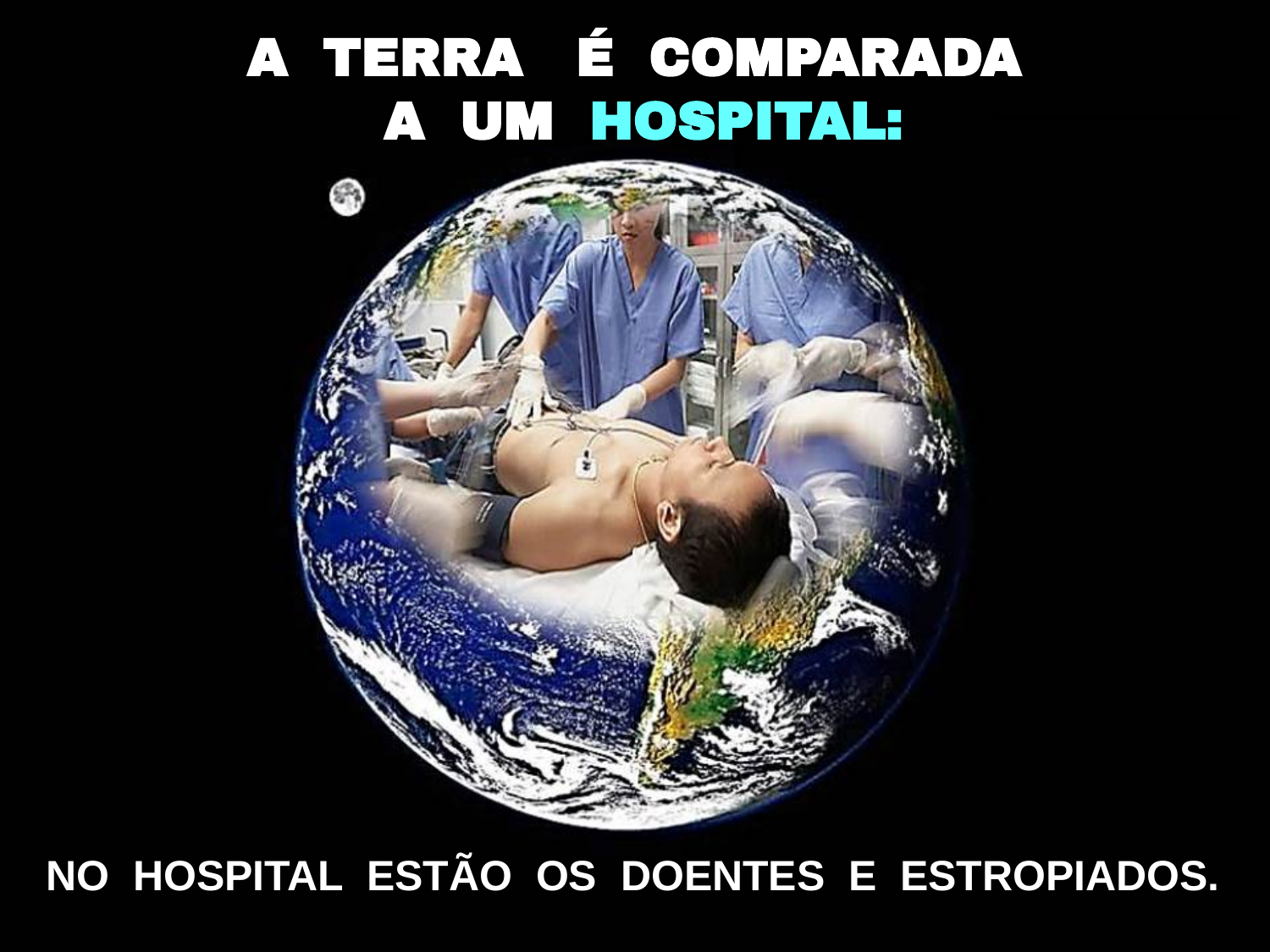

A  TERRA   É  COMPARADA
  A  UM  HOSPITAL:
NO  HOSPITAL  ESTÃO  OS  DOENTES  E  ESTROPIADOS.